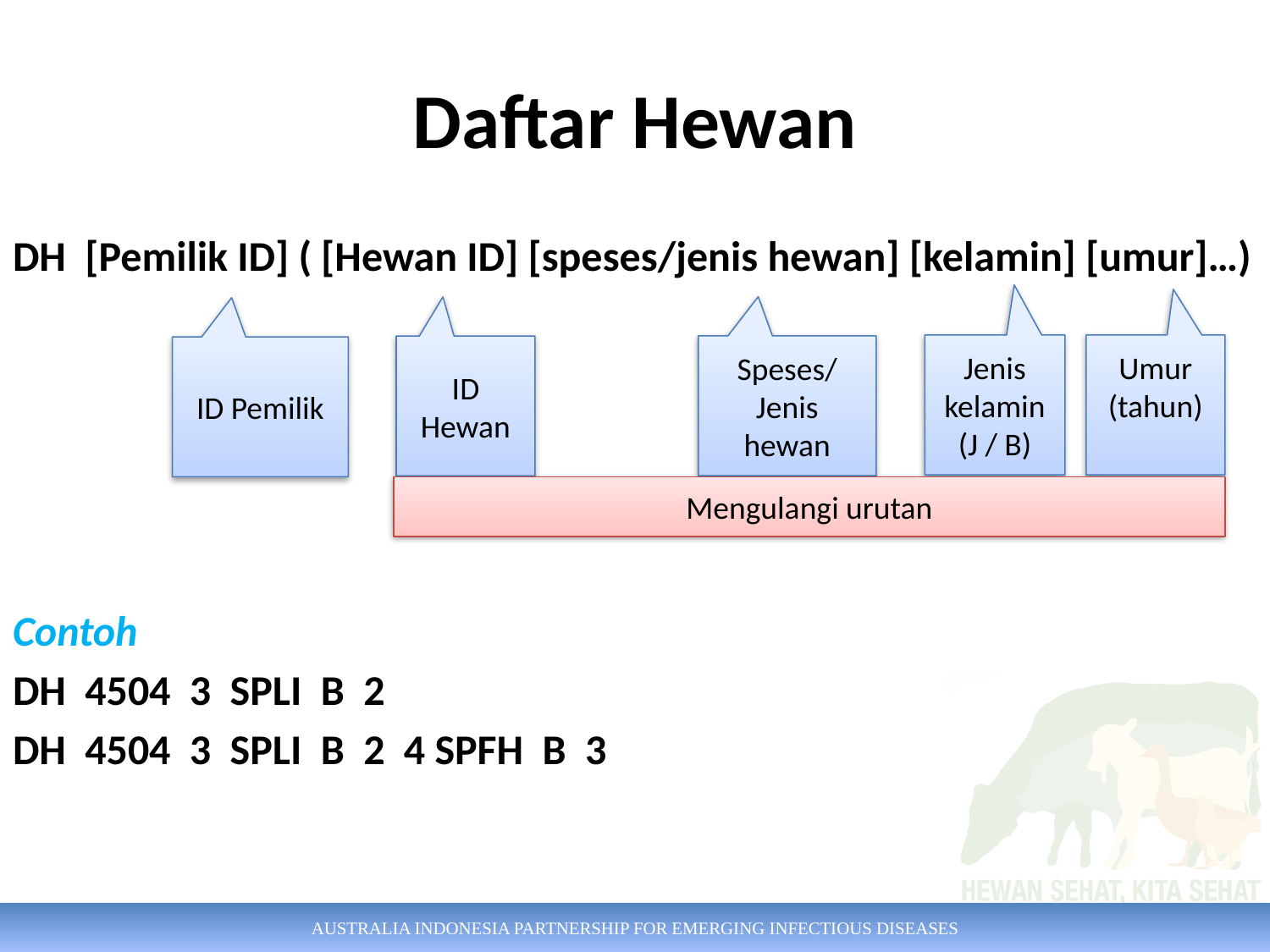

# Daftar Hewan
DH  [Pemilik ID] ( [Hewan ID] [speses/jenis hewan] [kelamin] [umur]…)

Contoh
DH  4504  3  SPLI  B  2
DH  4504  3  SPLI  B  2  4 SPFH  B  3
Jenis kelamin
(J / B)
Speses/
Jenis hewan
Umur
(tahun)

ID Hewan
ID Pemilik
Mengulangi urutan